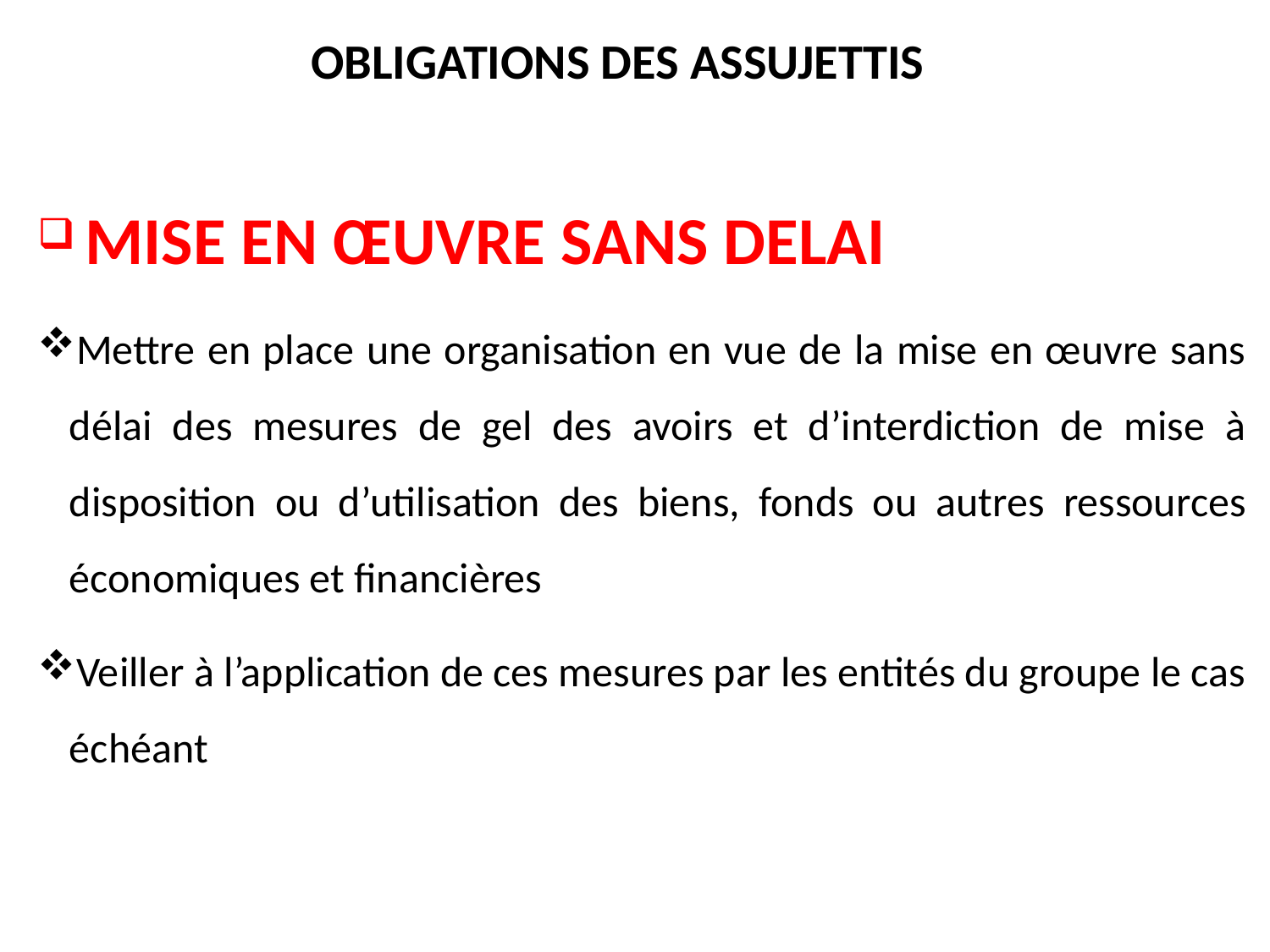

# OBLIGATIONS DES ASSUJETTIS

 MISE EN ŒUVRE SANS DELAI
Mettre en place une organisation en vue de la mise en œuvre sans délai des mesures de gel des avoirs et d’interdiction de mise à disposition ou d’utilisation des biens, fonds ou autres ressources économiques et financières
Veiller à l’application de ces mesures par les entités du groupe le cas échéant